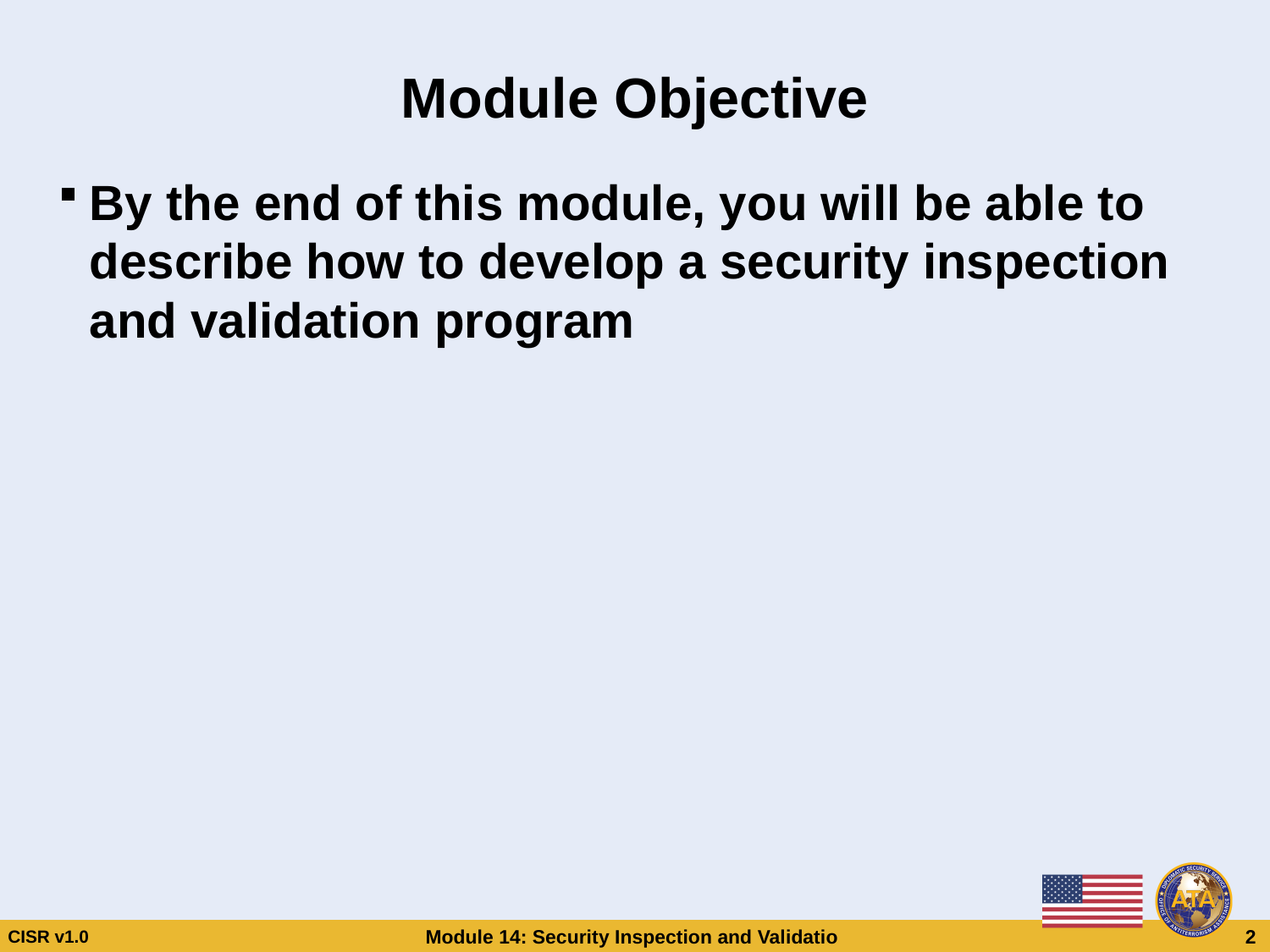

# Module Objective
By the end of this module, you will be able to describe how to develop a security inspection and validation program
Module Objective
By the end of this module, you will be able to describe how to develop a security inspection and validation program
CISR v1.0
Module 14: Security Inspection and Validation
 2